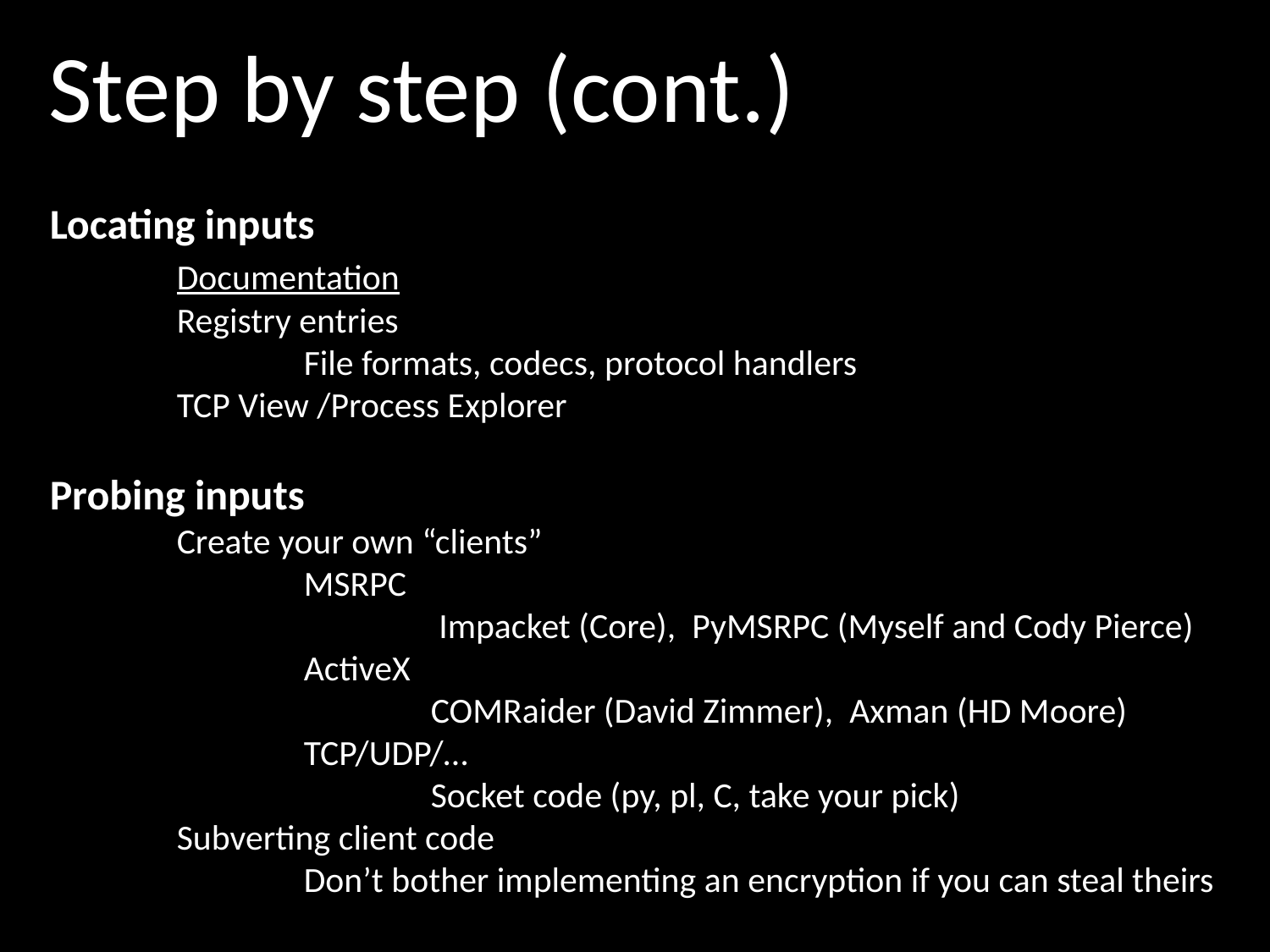

Step by step (cont.)
Locating inputs
	Documentation
	Registry entries
		File formats, codecs, protocol handlers
	TCP View /Process Explorer

Probing inputs
	Create your own “clients”
		MSRPC
			 Impacket (Core),  PyMSRPC (Myself and Cody Pierce)
		ActiveX
			COMRaider (David Zimmer),  Axman (HD Moore)
		TCP/UDP/…
			Socket code (py, pl, C, take your pick)
	Subverting client code
		Don’t bother implementing an encryption if you can steal theirs